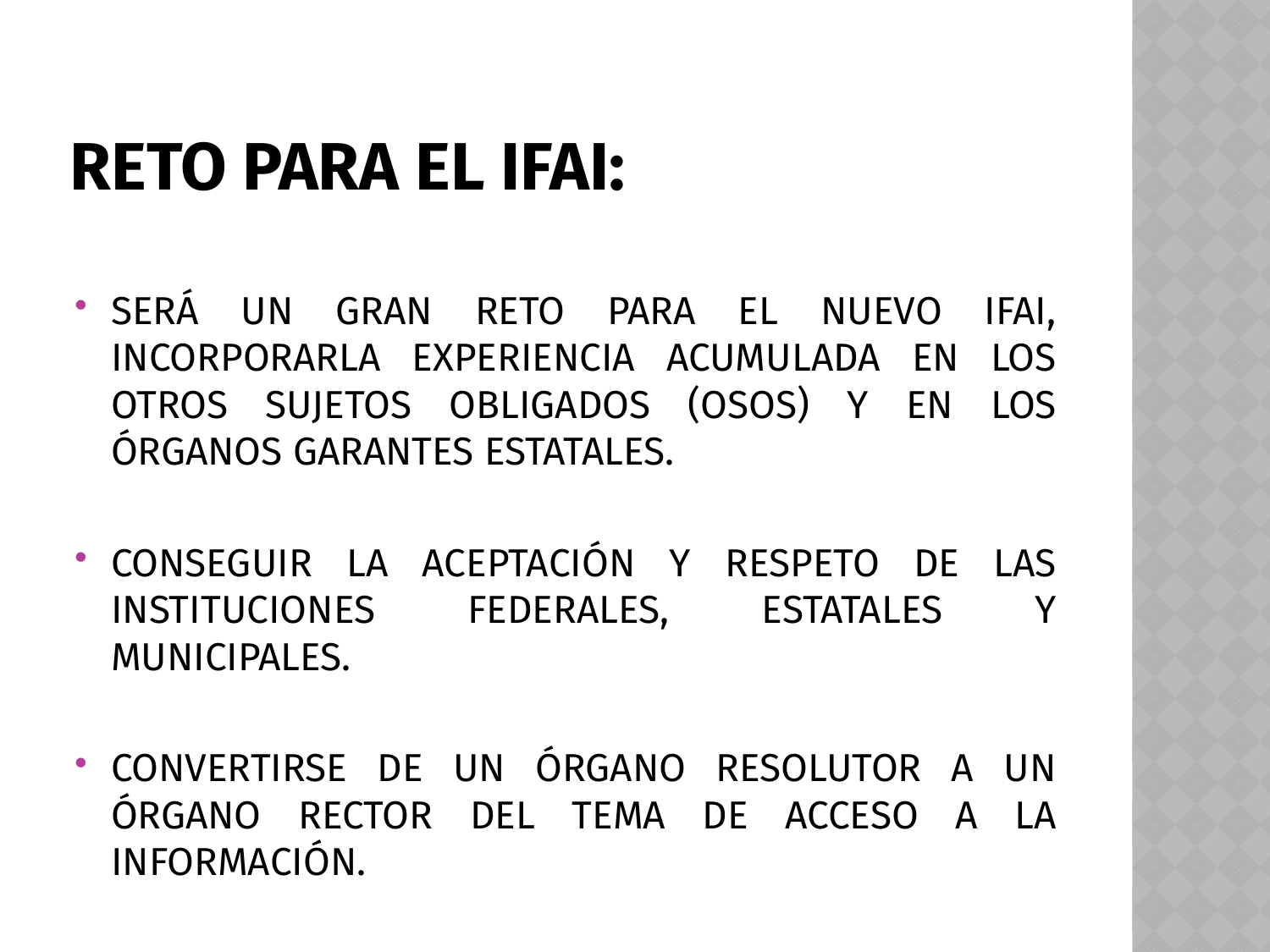

# RETO PARA EL IFAI:

SERÁ UN GRAN RETO PARA EL NUEVO IFAI, INCORPORARLA EXPERIENCIA ACUMULADA EN LOS OTROS SUJETOS OBLIGADOS (OSOS) Y EN LOS ÓRGANOS GARANTES ESTATALES.

CONSEGUIR LA ACEPTACIÓN Y RESPETO DE LAS INSTITUCIONES FEDERALES, ESTATALES Y MUNICIPALES.

CONVERTIRSE DE UN ÓRGANO RESOLUTOR A UN ÓRGANO RECTOR DEL TEMA DE ACCESO A LA INFORMACIÓN.